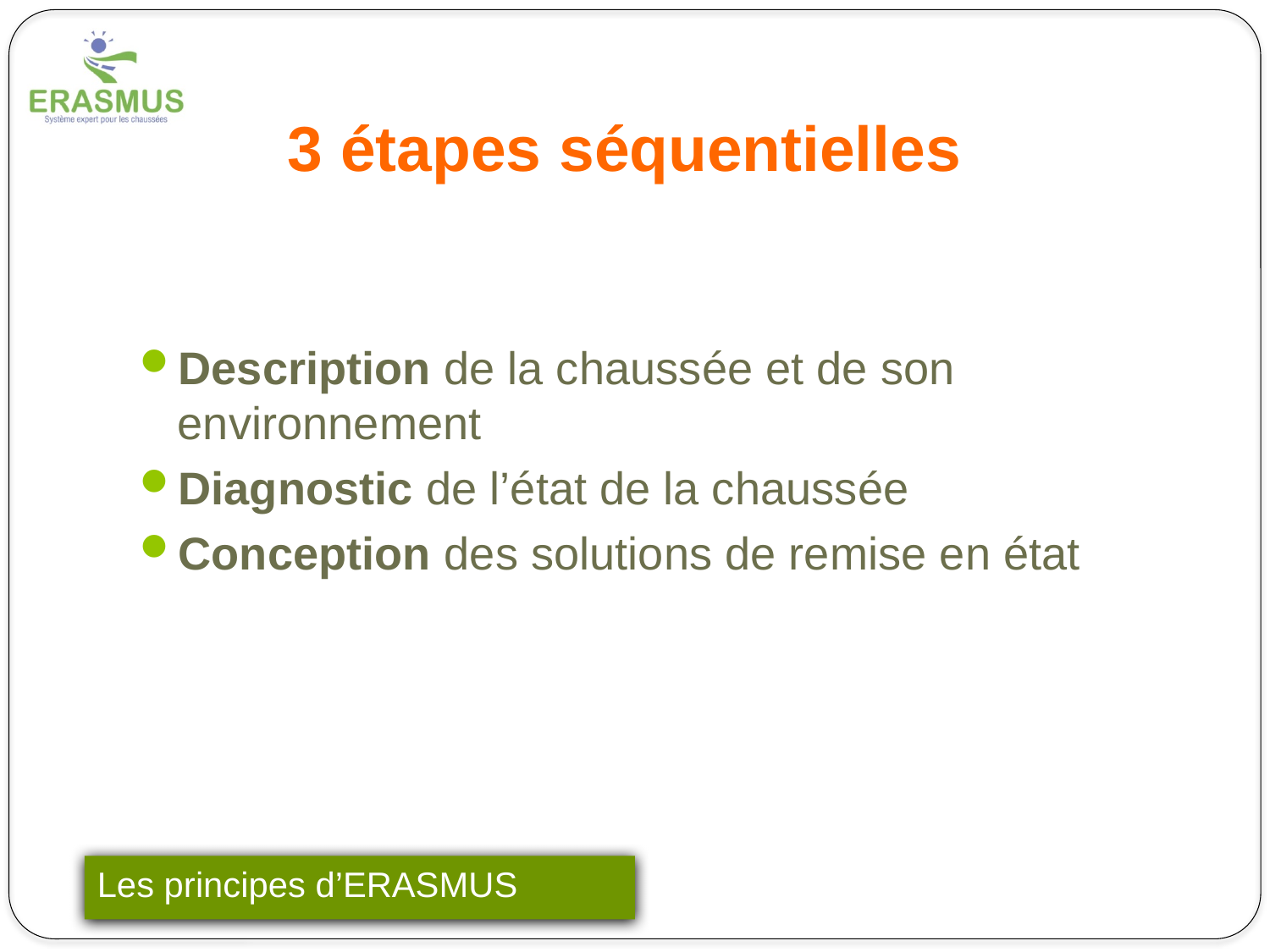

# 3 étapes séquentielles
Description de la chaussée et de son environnement
Diagnostic de l’état de la chaussée
Conception des solutions de remise en état
Les principes d’ERASMUS